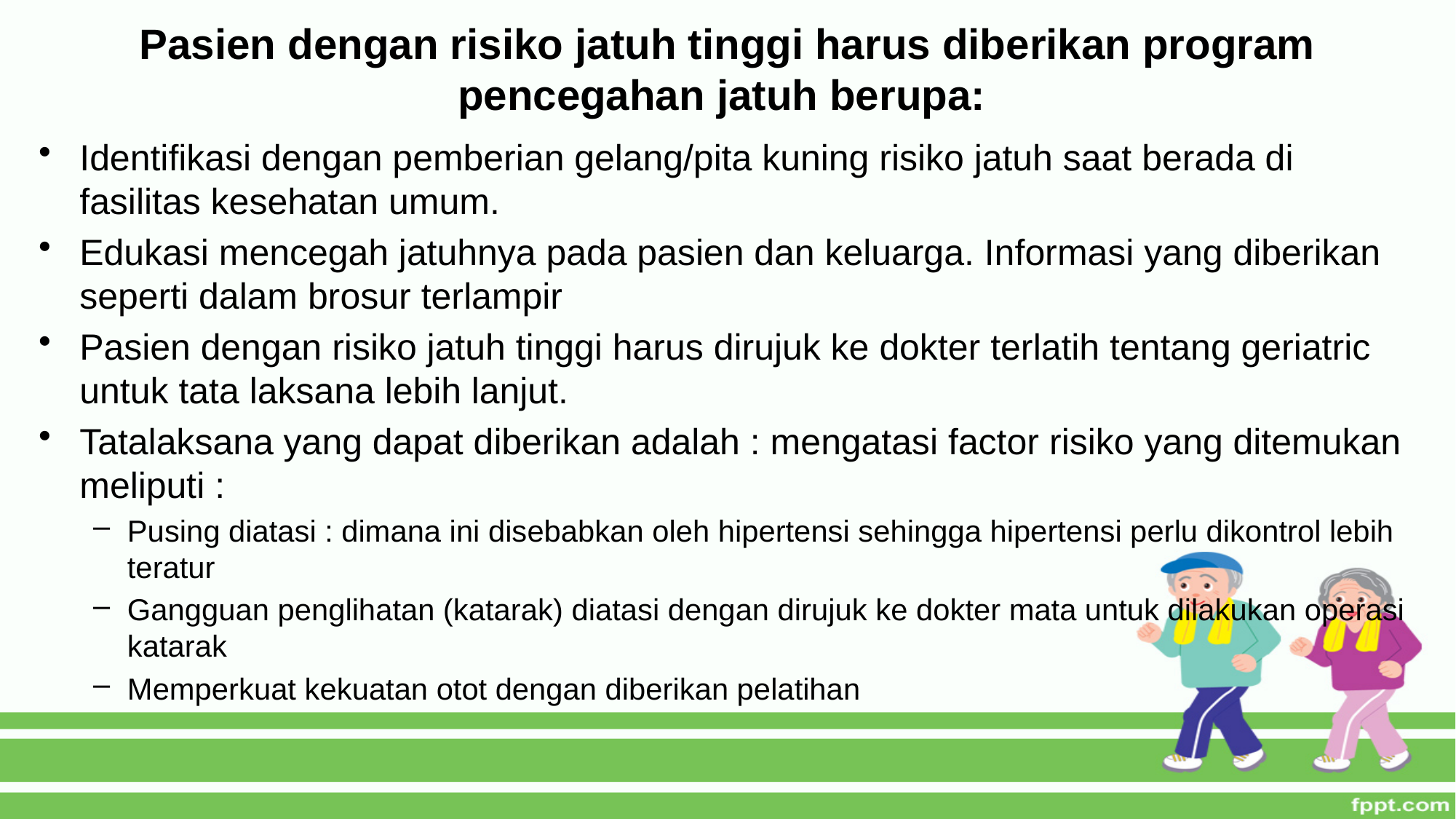

# Pasien dengan risiko jatuh tinggi harus diberikan program pencegahan jatuh berupa:
Identifikasi dengan pemberian gelang/pita kuning risiko jatuh saat berada di fasilitas kesehatan umum.
Edukasi mencegah jatuhnya pada pasien dan keluarga. Informasi yang diberikan seperti dalam brosur terlampir
Pasien dengan risiko jatuh tinggi harus dirujuk ke dokter terlatih tentang geriatric untuk tata laksana lebih lanjut.
Tatalaksana yang dapat diberikan adalah : mengatasi factor risiko yang ditemukan meliputi :
Pusing diatasi : dimana ini disebabkan oleh hipertensi sehingga hipertensi perlu dikontrol lebih teratur
Gangguan penglihatan (katarak) diatasi dengan dirujuk ke dokter mata untuk dilakukan operasi katarak
Memperkuat kekuatan otot dengan diberikan pelatihan